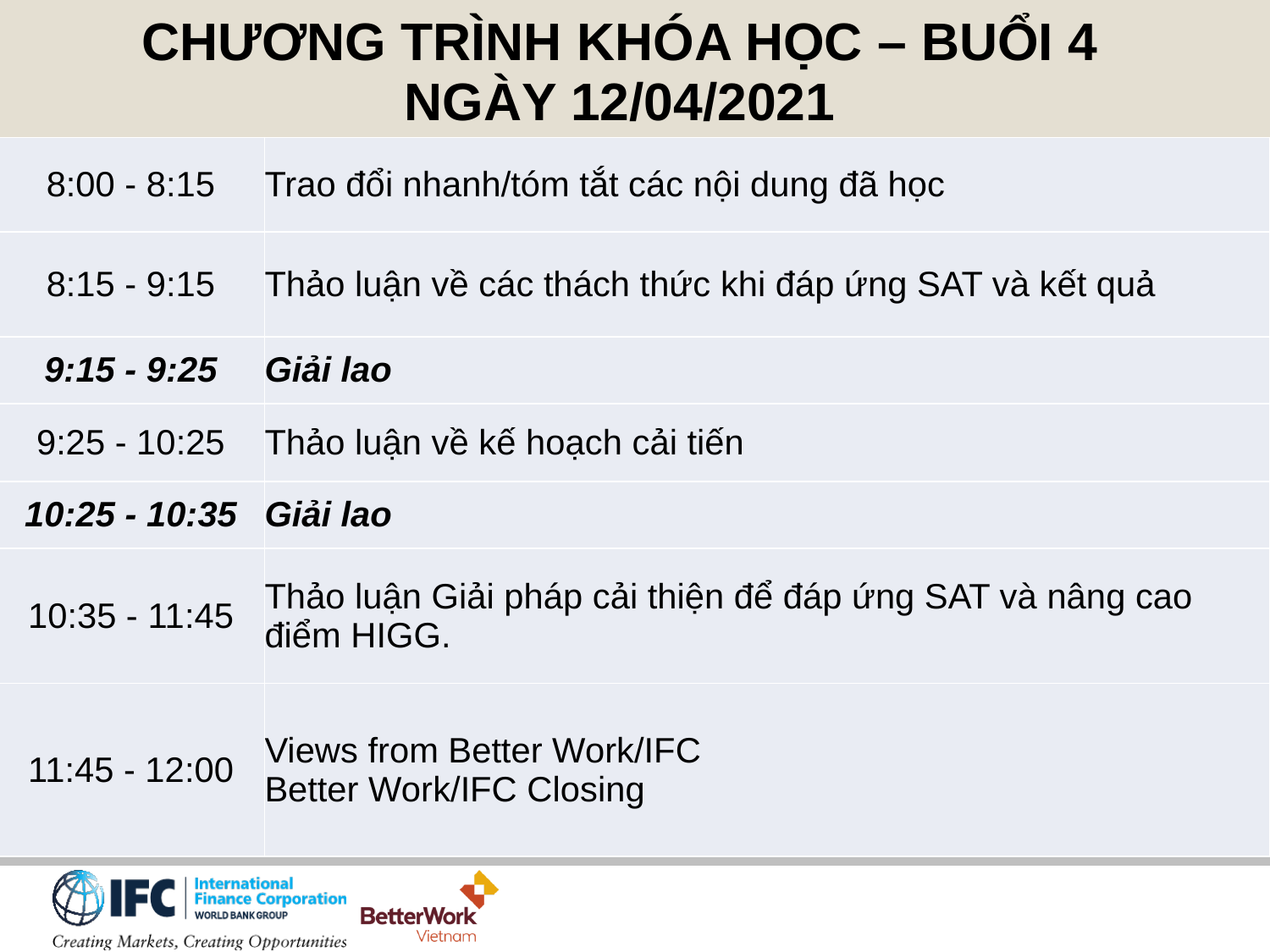

CHƯƠNG TRÌNH KHÓA HỌC – BUỔI 4
NGÀY 12/04/2021
| 8:00 - 8:15 | Trao đổi nhanh/tóm tắt các nội dung đã học |
| --- | --- |
| 8:15 - 9:15 | Thảo luận về các thách thức khi đáp ứng SAT và kết quả |
| 9:15 - 9:25 | Giải lao |
| 9:25 - 10:25 | Thảo luận về kế hoạch cải tiến |
| 10:25 - 10:35 | Giải lao |
| 10:35 - 11:45 | Thảo luận Giải pháp cải thiện để đáp ứng SAT và nâng cao điểm HIGG. |
| 11:45 - 12:00 | Views from Better Work/IFC Better Work/IFC Closing |